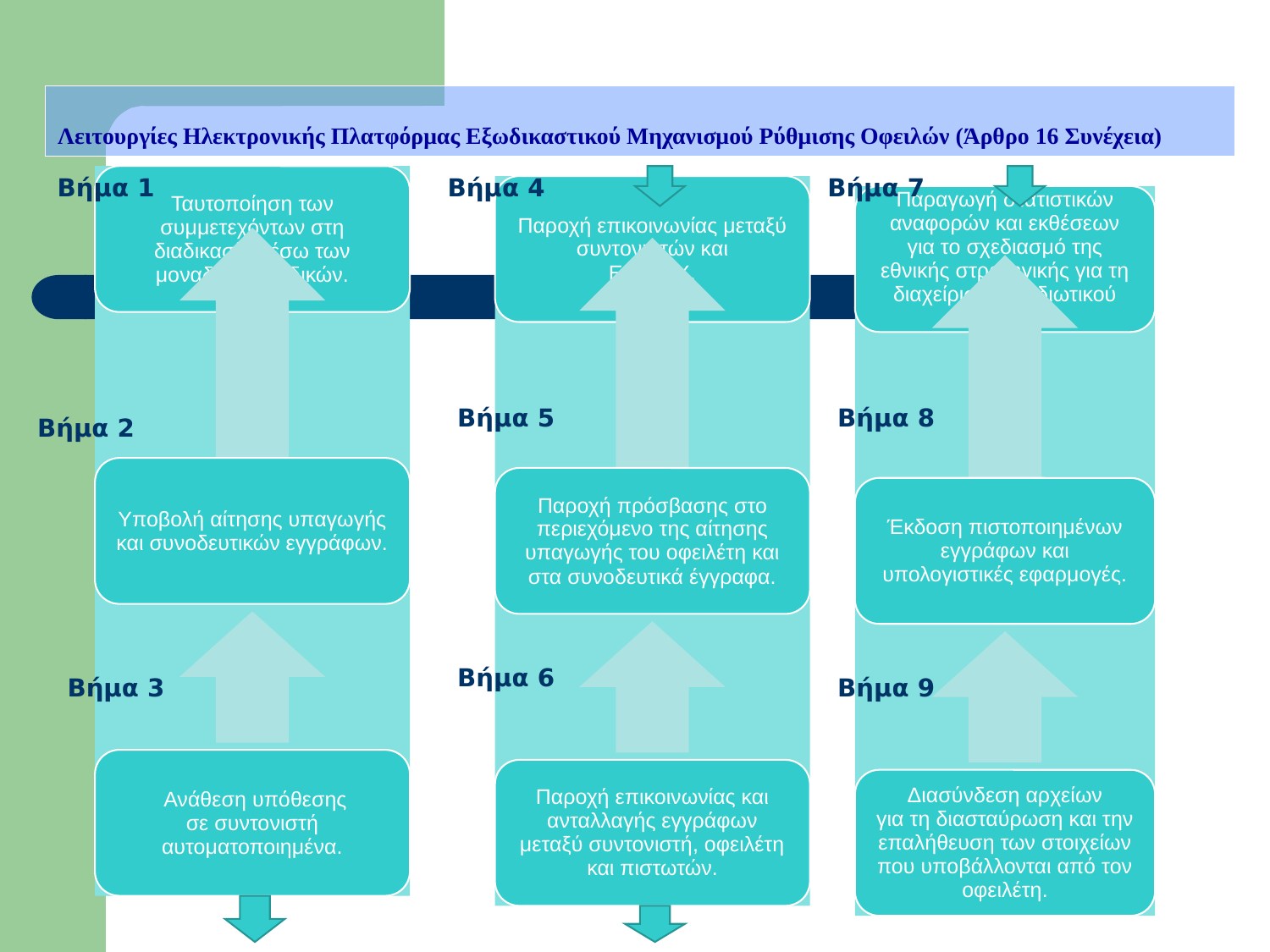

Λειτουργίες Ηλεκτρονικής Πλατφόρμας Εξωδικαστικού Μηχανισμού Ρύθμισης Οφειλών (Άρθρο 16 Συνέχεια)

Βήμα 1
Ταυτοποίηση των συμμετεχόντων στη διαδικασία μέσω των μοναδικών κωδικών.
Υποβολή αίτησης υπαγωγής και συνοδευτικών εγγράφων.
 Ανάθεση υπόθεσης
σε συντονιστή αυτοματοποιημένα.
Βήμα 4

Βήμα 7

Παροχή επικοινωνίας μεταξύ συντονιστών και
Ε.Γ.Δ.Ι.Χ.
Παροχή πρόσβασης στο περιεχόμενο της αίτησης υπαγωγής του οφειλέτη και στα συνοδευτικά έγγραφα.
Παροχή επικοινωνίας και ανταλλαγής εγγράφων μεταξύ συντονιστή, οφειλέτη και πιστωτών.
Έκδοση πιστοποιημένων εγγράφων και υπολογιστικές εφαρμογές.
Διασύνδεση αρχείων
για τη διασταύρωση και την επαλήθευση των στοιχείων
που υποβάλλονται από τον οφειλέτη.

Βήμα 5
Βήμα 8
Βήμα 2
Βήμα 6
Βήμα 3
Βήμα 9